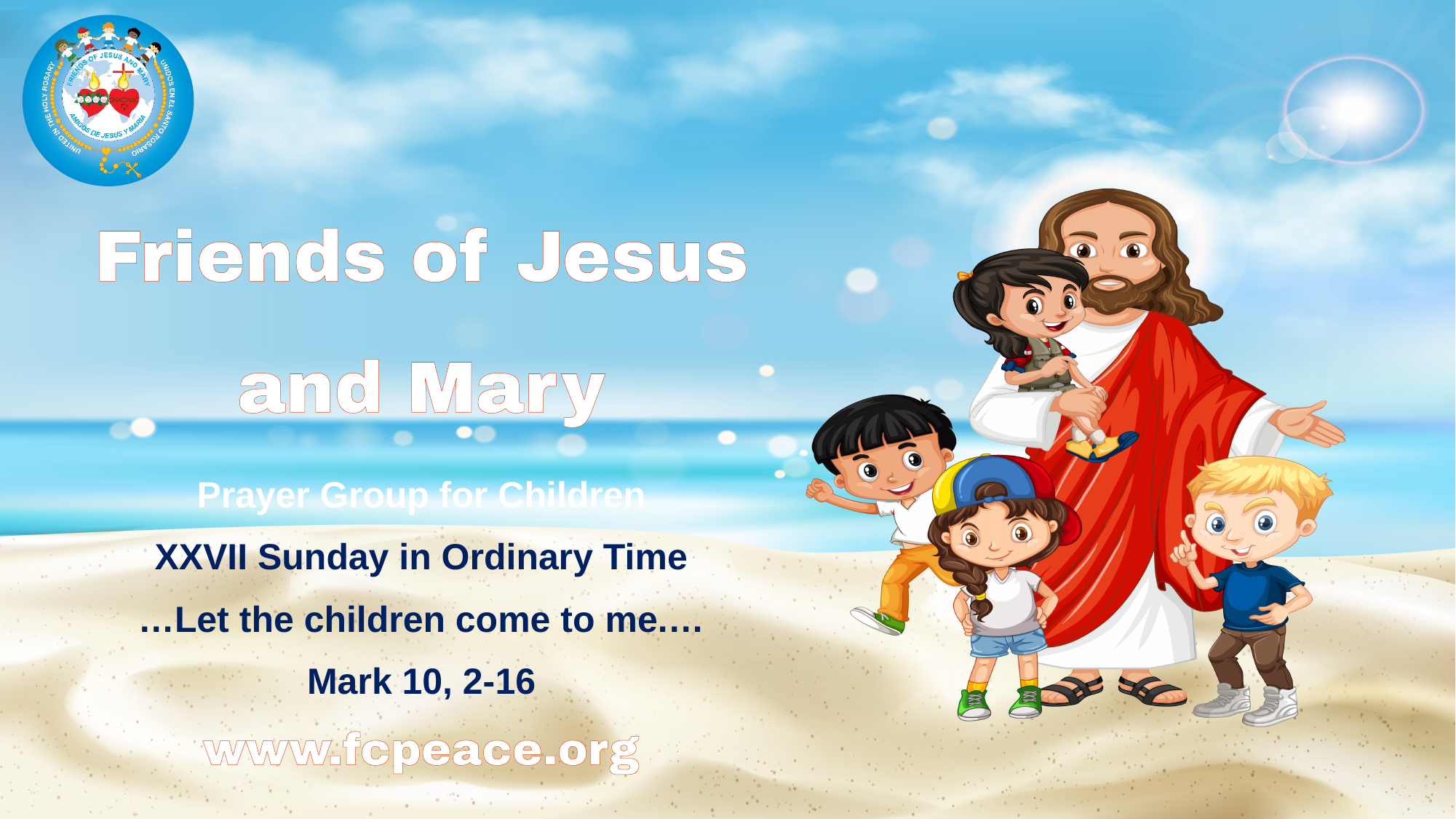

# Friends of Jesus and Mary
Prayer Group for Children
XXVII Sunday in Ordinary Time
…Let the children come to me.…
Mark 10, 2-16
www.fcpeace.org